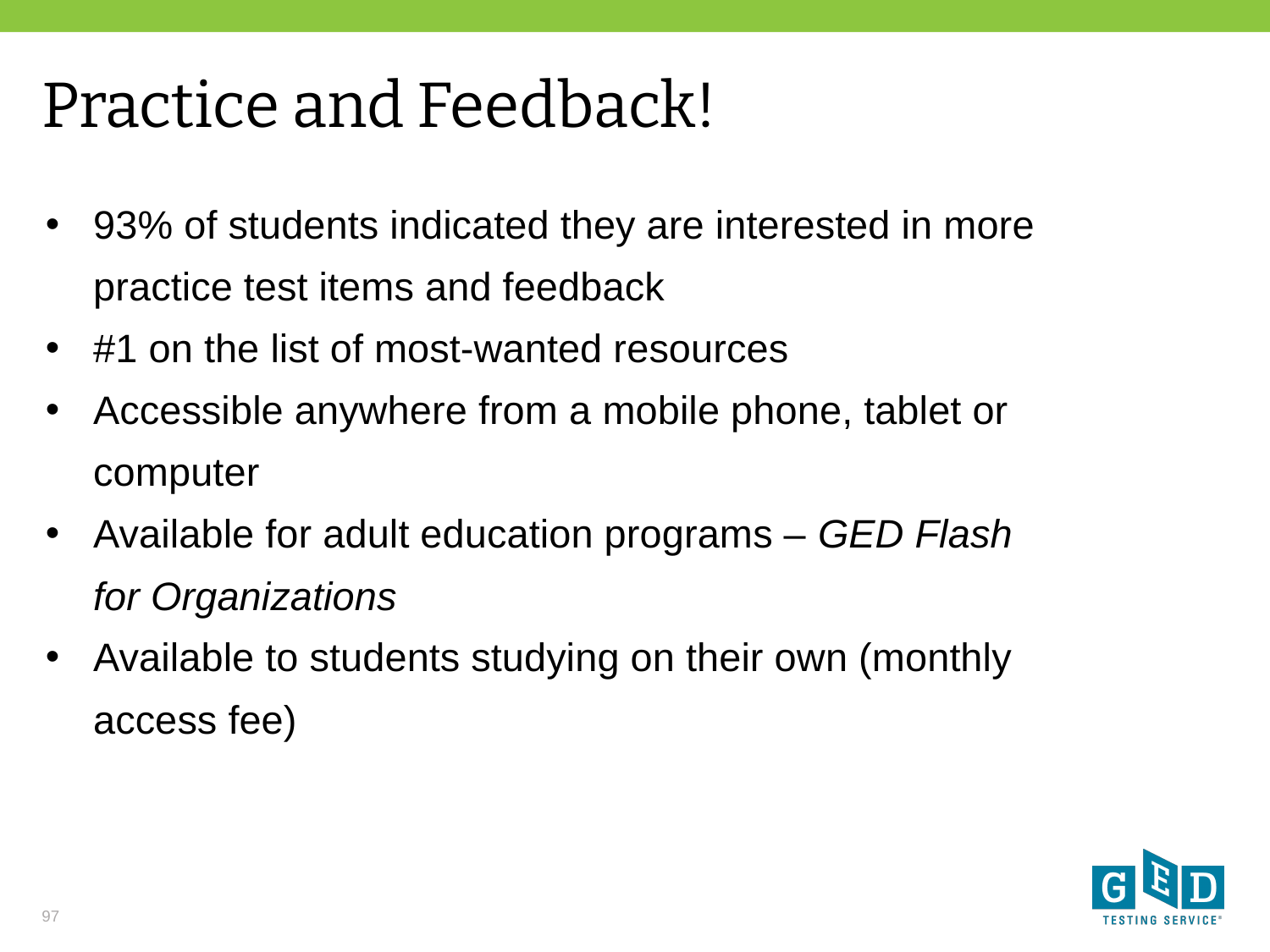

# Practice and Feedback!
93% of students indicated they are interested in more practice test items and feedback
#1 on the list of most-wanted resources
Accessible anywhere from a mobile phone, tablet or computer
Available for adult education programs – GED Flash for Organizations
Available to students studying on their own (monthly access fee)

97